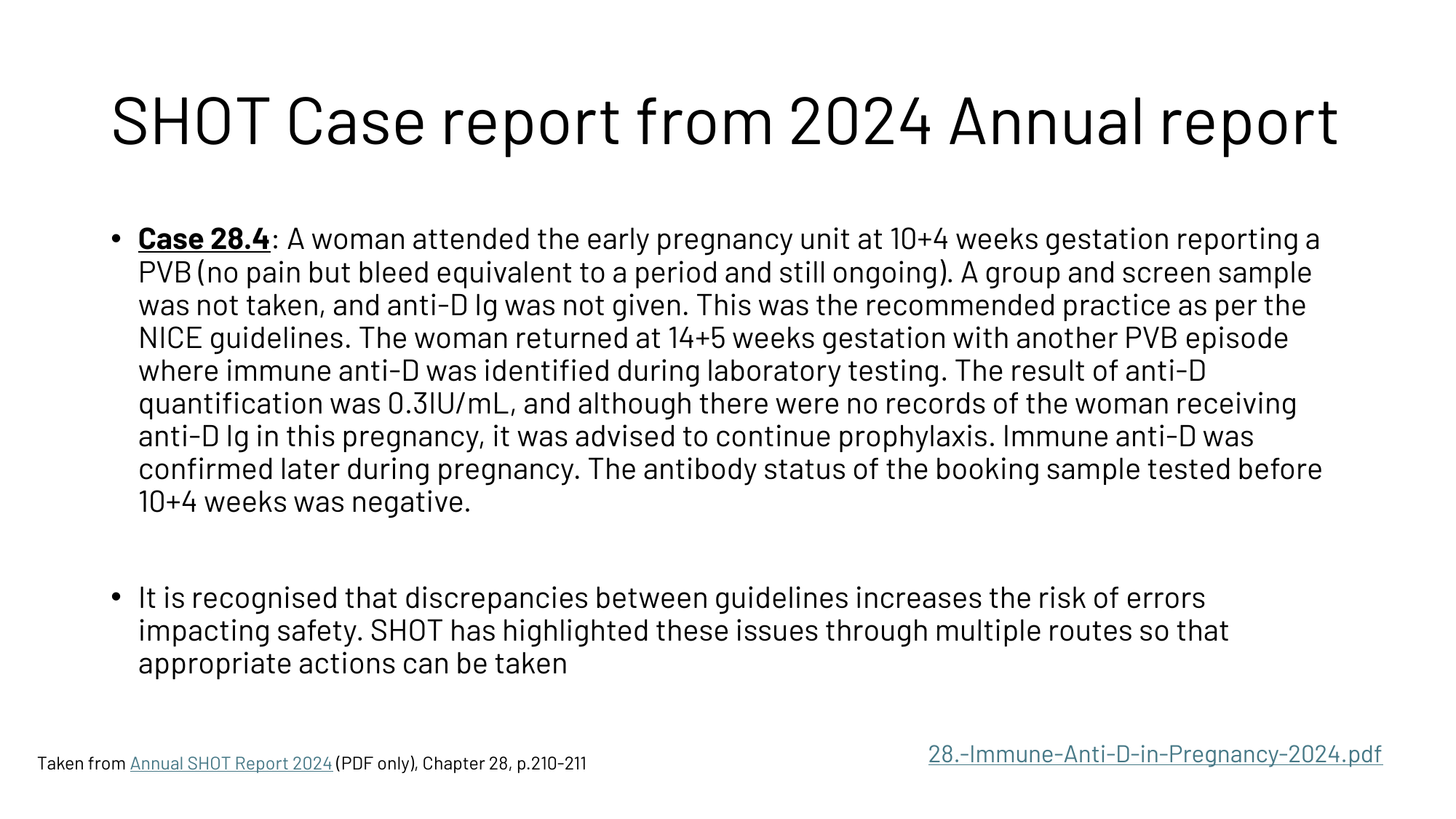

# SHOT Case report from 2024 Annual report
Case 28.4: A woman attended the early pregnancy unit at 10+4 weeks gestation reporting a PVB (no pain but bleed equivalent to a period and still ongoing). A group and screen sample was not taken, and anti-D Ig was not given. This was the recommended practice as per the NICE guidelines. The woman returned at 14+5 weeks gestation with another PVB episode where immune anti-D was identified during laboratory testing. The result of anti-D quantification was 0.3IU/mL, and although there were no records of the woman receiving anti-D Ig in this pregnancy, it was advised to continue prophylaxis. Immune anti-D was confirmed later during pregnancy. The antibody status of the booking sample tested before 10+4 weeks was negative.

It is recognised that discrepancies between guidelines increases the risk of errors impacting safety. SHOT has highlighted these issues through multiple routes so that appropriate actions can be taken
28.-Immune-Anti-D-in-Pregnancy-2024.pdf
Taken from Annual SHOT Report 2024 (PDF only), Chapter 28, p.210-211